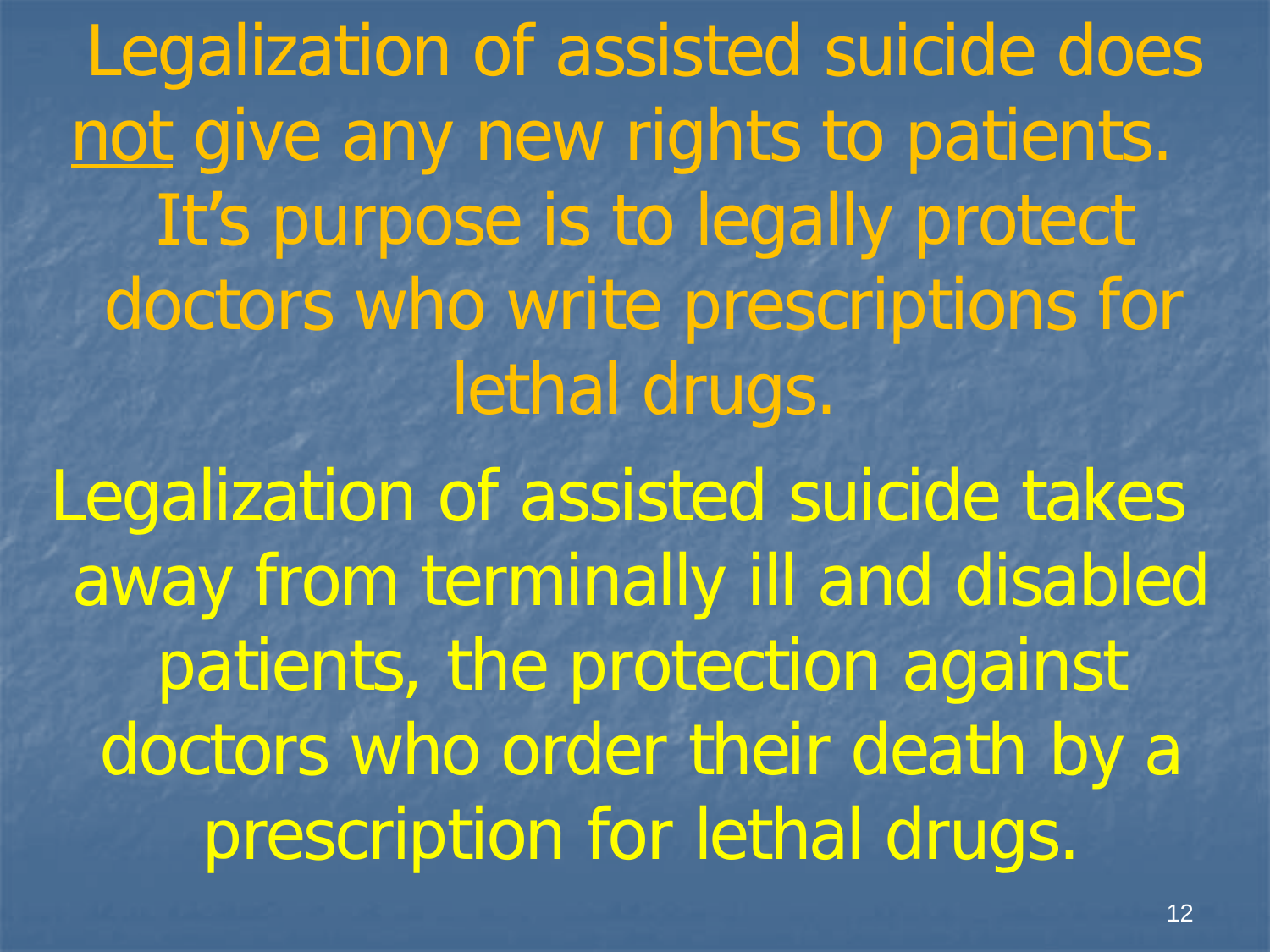

# Legalization of assisted suicide does not give any new rights to patients. It’s purpose is to legally protect doctors who write prescriptions for lethal drugs.
Legalization of assisted suicide takes away from terminally ill and disabled patients, the protection against doctors who order their death by a prescription for lethal drugs.

12